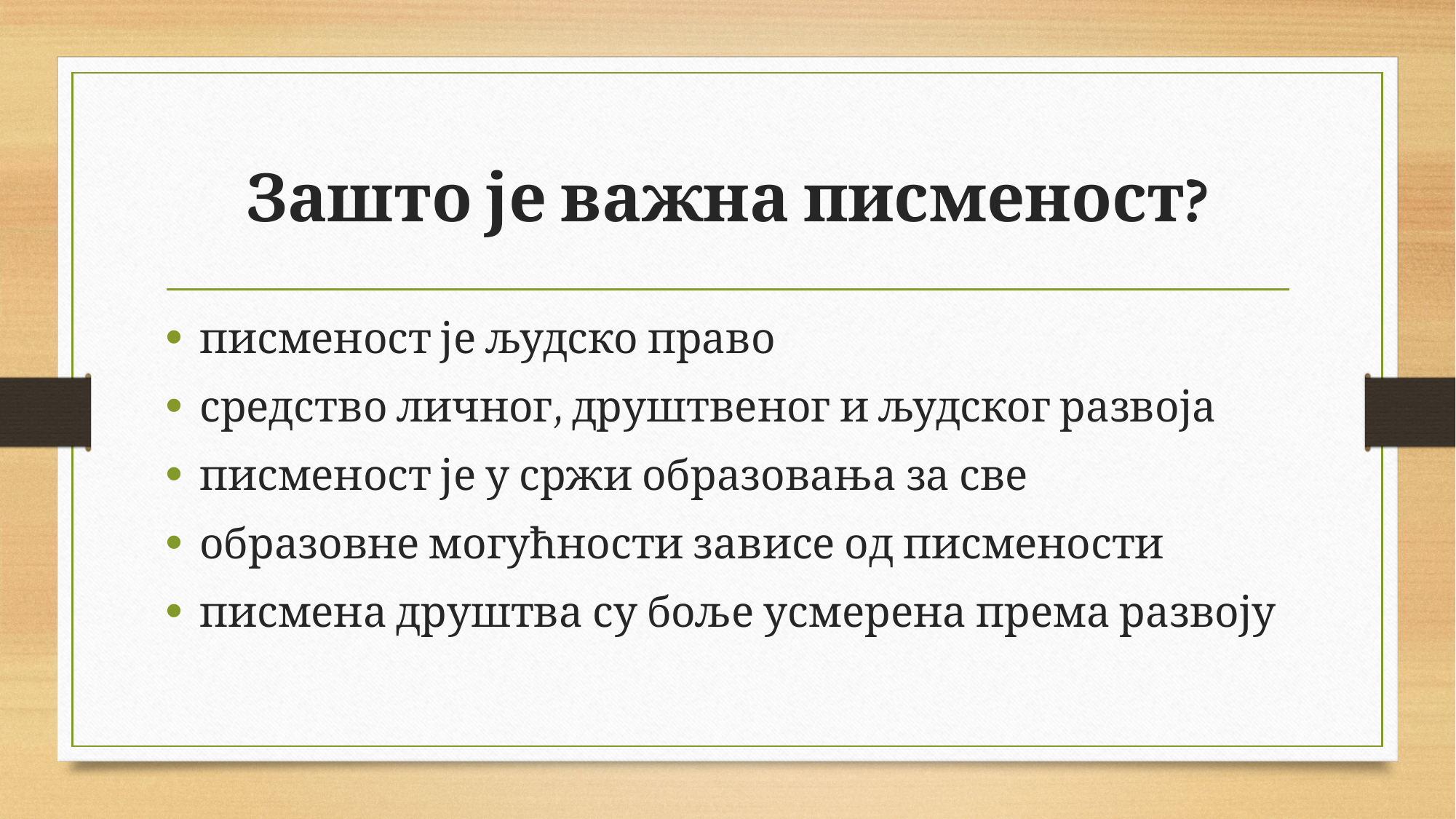

# Зашто је важна писменост?
писменост је људско право
средство личног, друштвеног и људског развоја
писменост је у сржи образовања за све
образовне могућности зависе од писмености
писмена друштва су боље усмерена према развоју